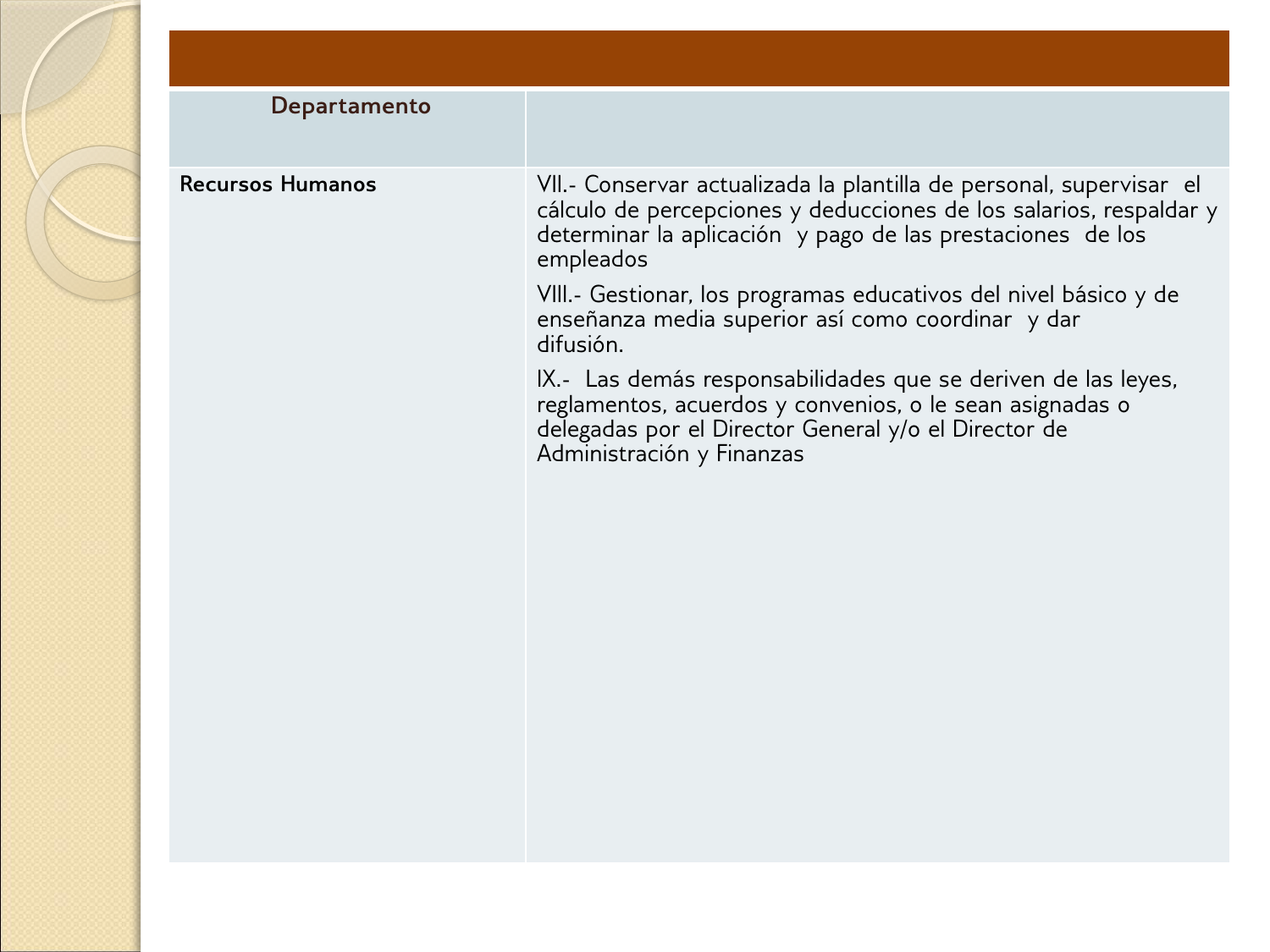

|  |  |
| --- | --- |
| Departamento |  |
| Recursos Humanos | VII.- Conservar actualizada la plantilla de personal, supervisar el cálculo de percepciones y deducciones de los salarios, respaldar y determinar la aplicación y pago de las prestaciones de los empleados VIII.- Gestionar, los programas educativos del nivel básico y de enseñanza media superior así como coordinar y dar difusión. IX.- Las demás responsabilidades que se deriven de las leyes, reglamentos, acuerdos y convenios, o le sean asignadas o delegadas por el Director General y/o el Director de Administración y Finanzas |